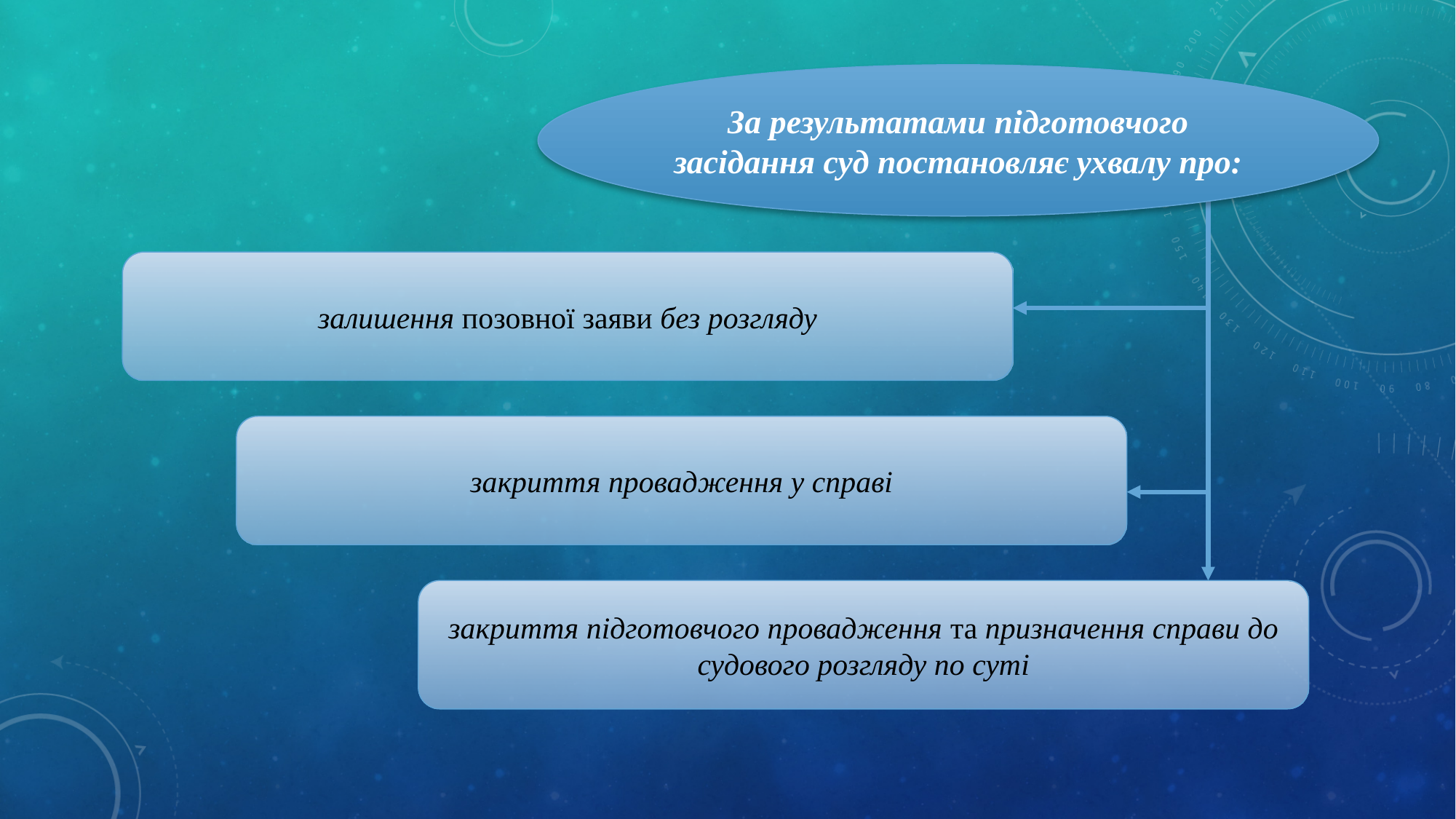

За результатами підготовчого засідання суд постановляє ухвалу про:
залишення позовної заяви без розгляду
закриття провадження у справі
закриття підготовчого провадження та призначення справи до судового розгляду по суті